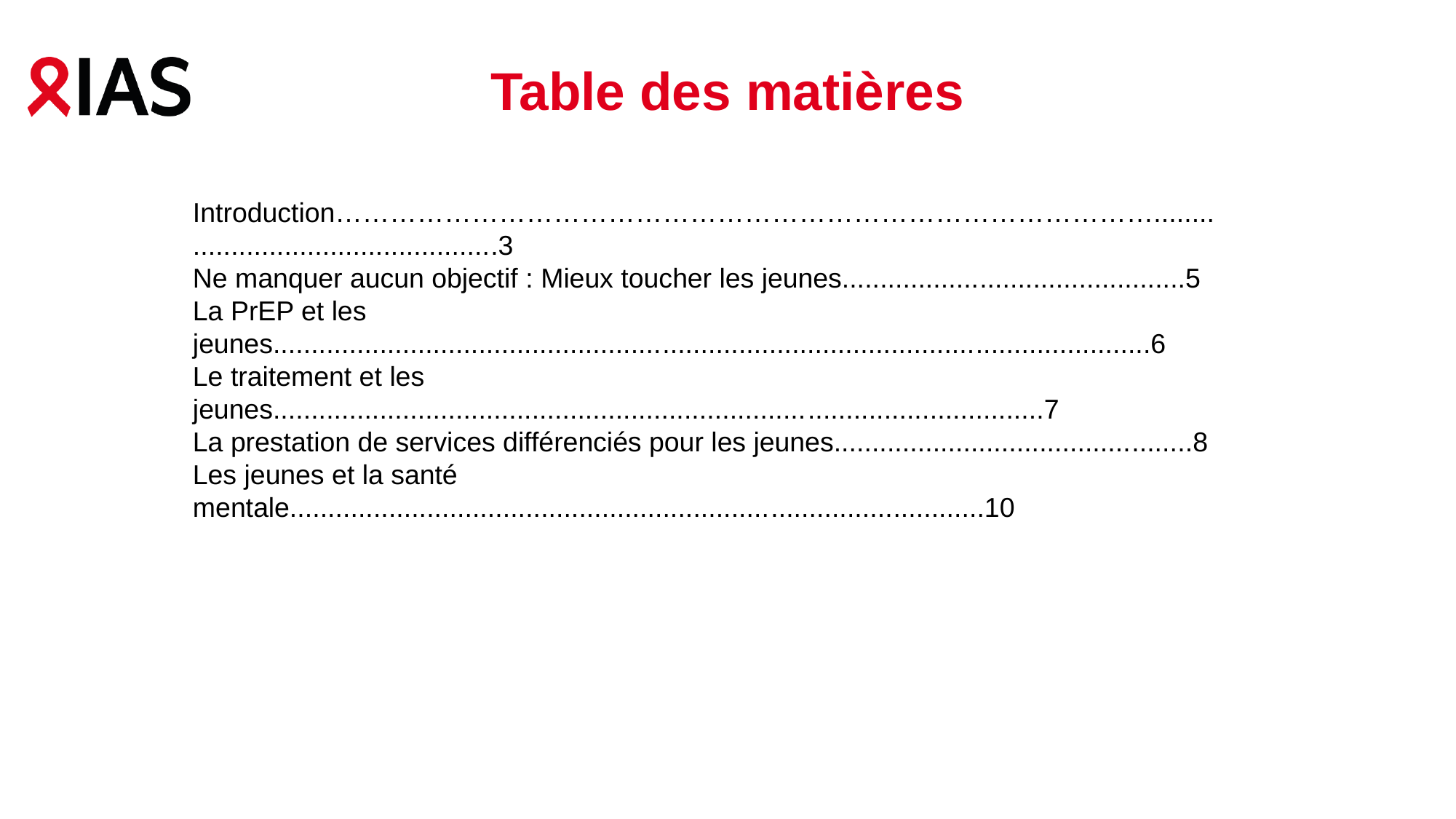

Table des matières
Introduction………………………………………………………………………………................................................3
Ne manquer aucun objectif : Mieux toucher les jeunes.............................................5
La PrEP et les jeunes...................................................................................................................6
Le traitement et les jeunes.....................................................................................................7
La prestation de services différenciés pour les jeunes...............................................8
Les jeunes et la santé mentale...........................................................................................10